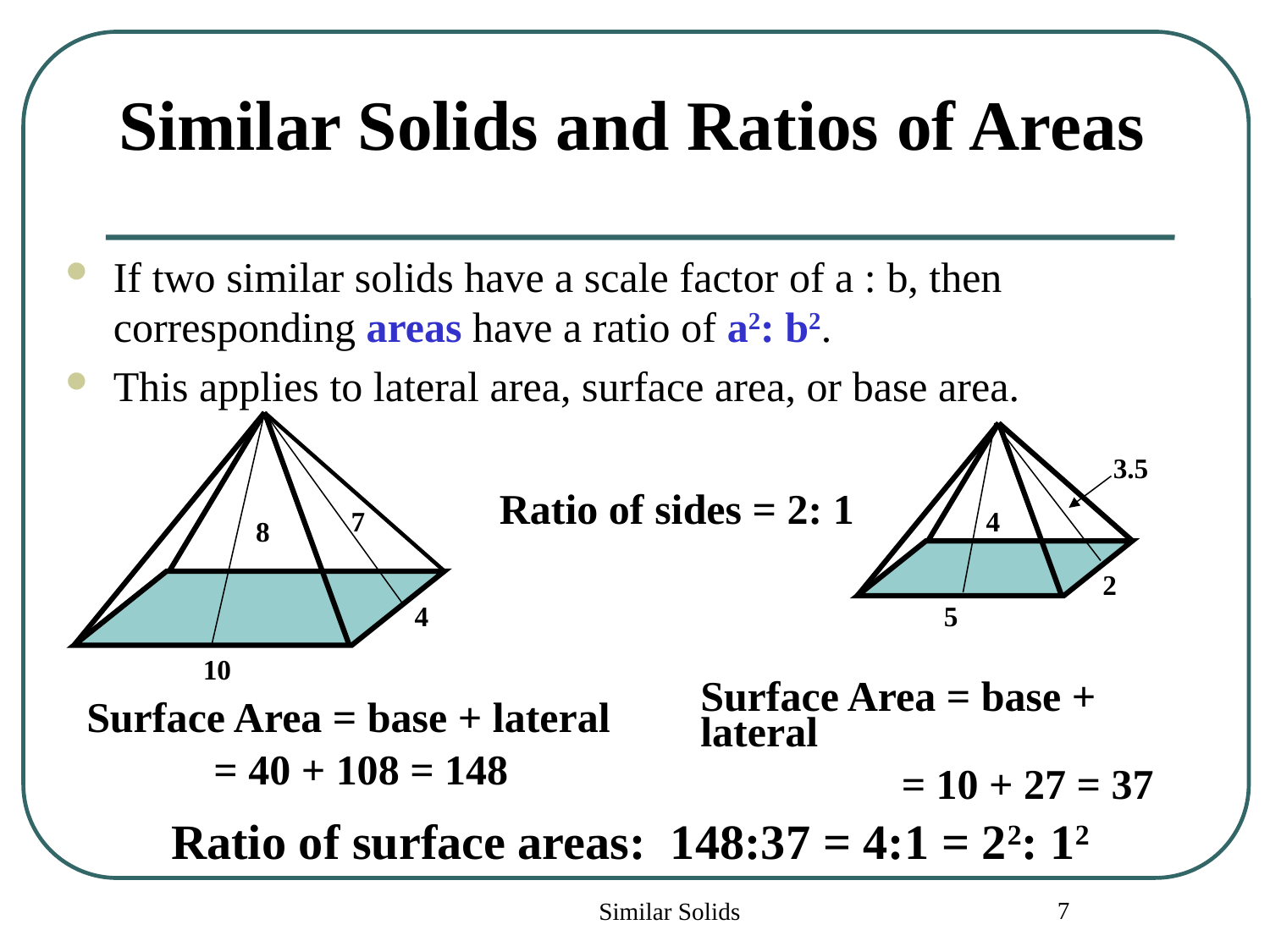

# Similar Solids and Ratios of Areas
If two similar solids have a scale factor of a : b, then corresponding areas have a ratio of a2: b2.
This applies to lateral area, surface area, or base area.

7

4
2
5
3.5

Ratio of sides = 2: 1
8
4
10
Surface Area = base + lateral
                   = 10 + 27 = 37
Surface Area = base + lateral
	= 40 + 108 = 148
Ratio of surface areas:  148:37 = 4:1 = 22: 12
7
 Similar Solids